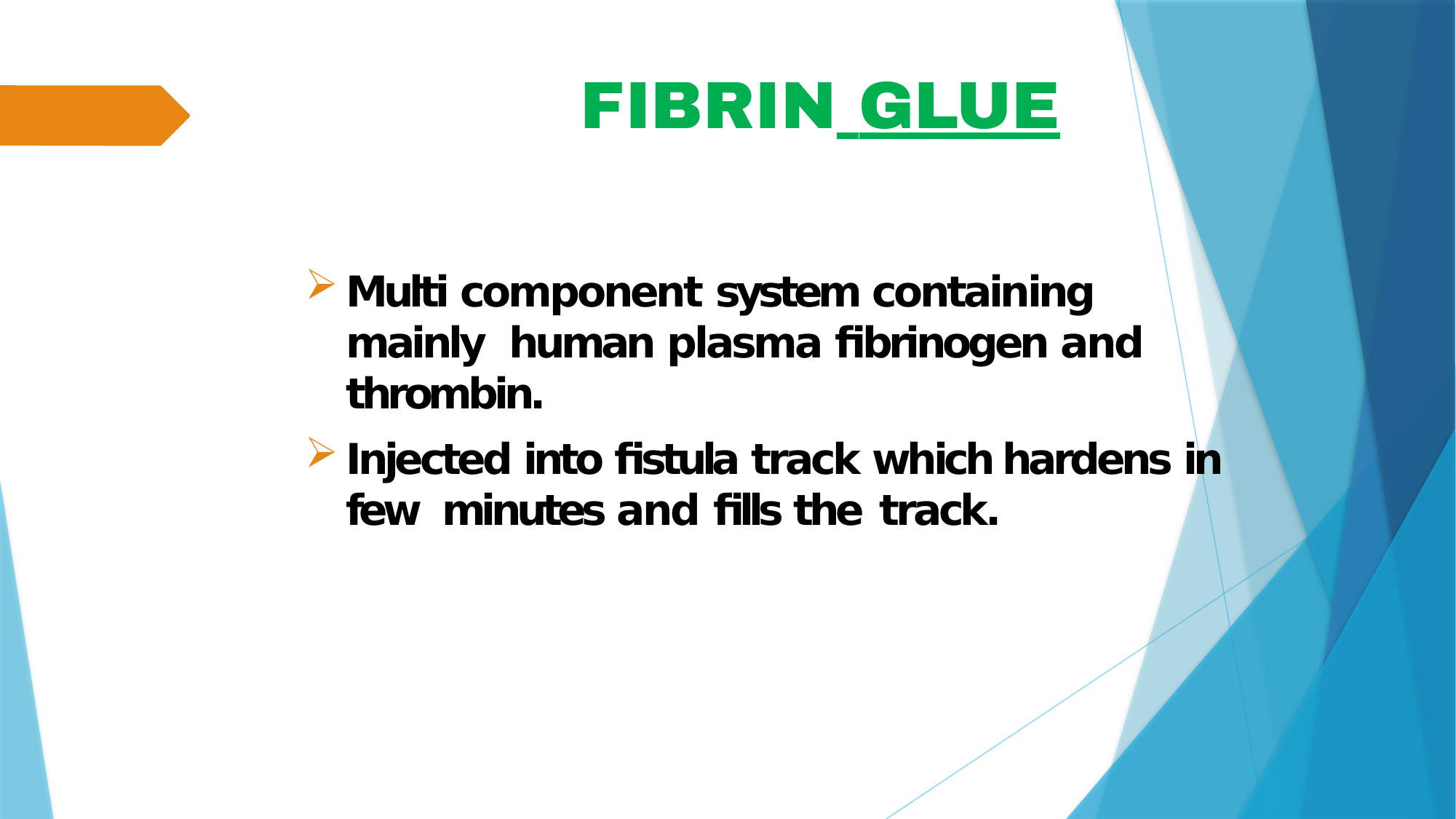

# FIBRIN GLUE

Multi component system containing mainly  human plasma fibrinogen and thrombin.
Injected into fistula track which hardens in few  minutes and fills the track.